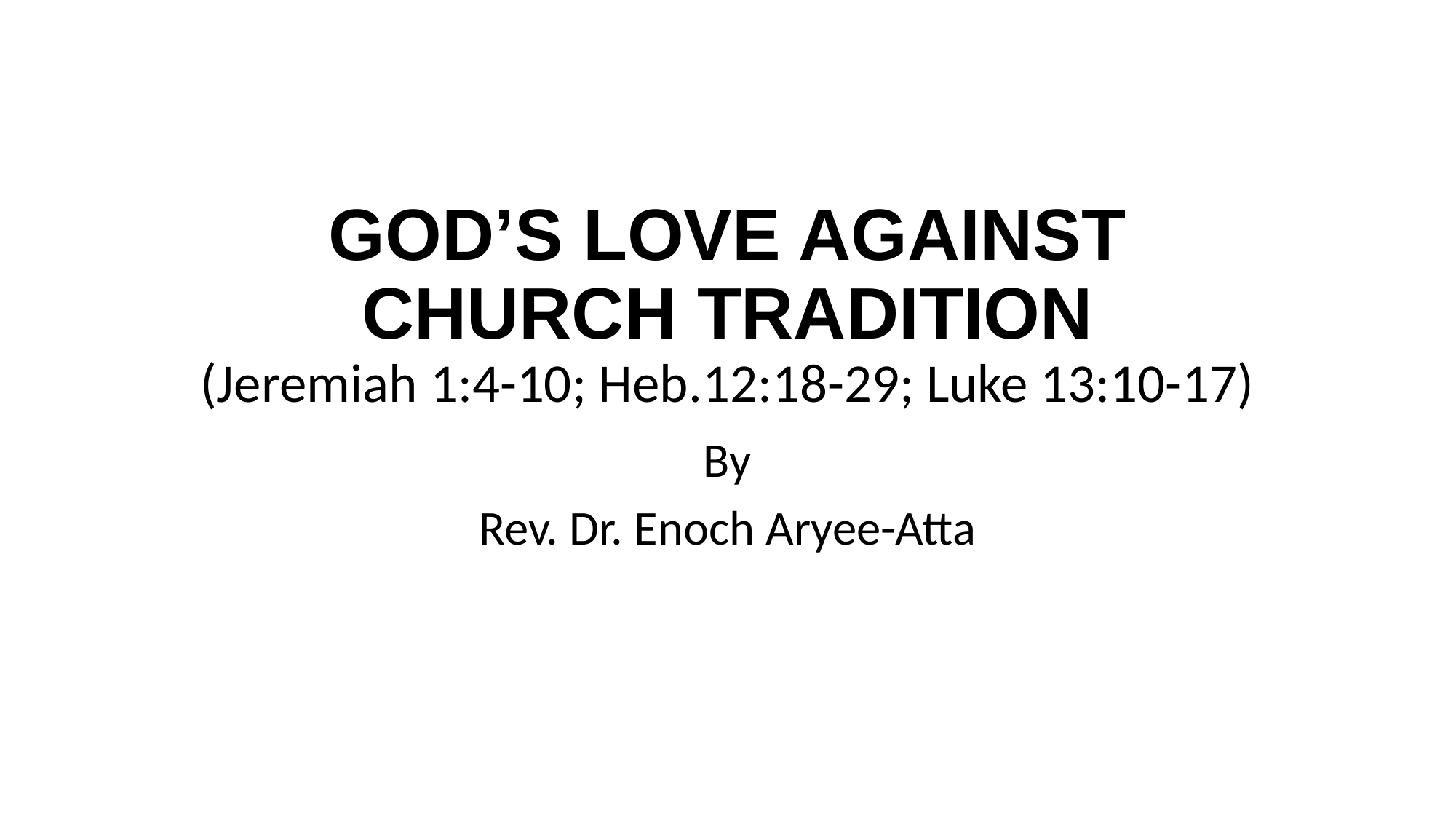

# GOD’S LOVE AGAINST CHURCH TRADITION (Jeremiah 1:4-10; Heb.12:18-29; Luke 13:10-17)
By
Rev. Dr. Enoch Aryee-Atta